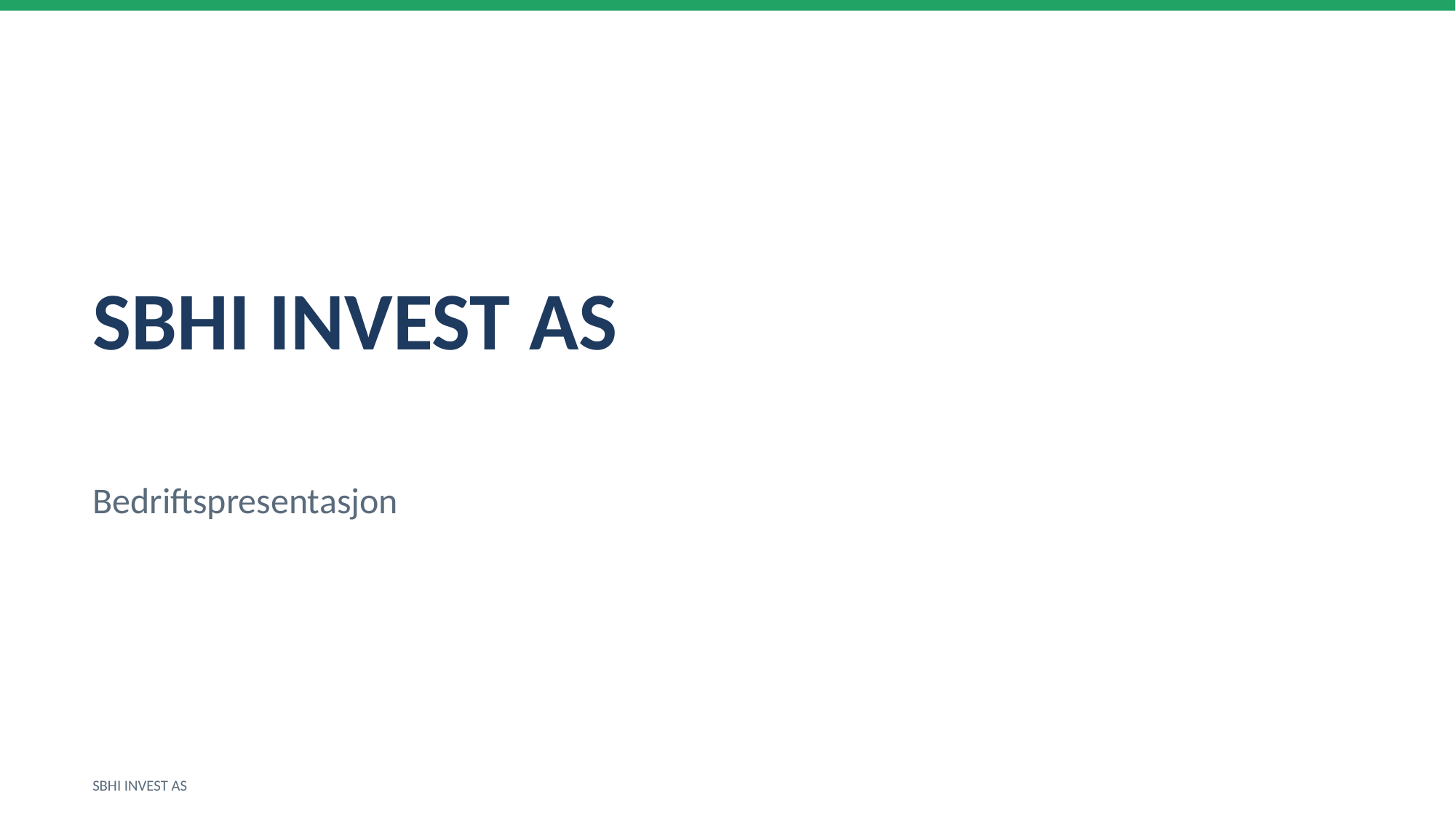

SBHI INVEST AS
Bedriftspresentasjon
SBHI INVEST AS